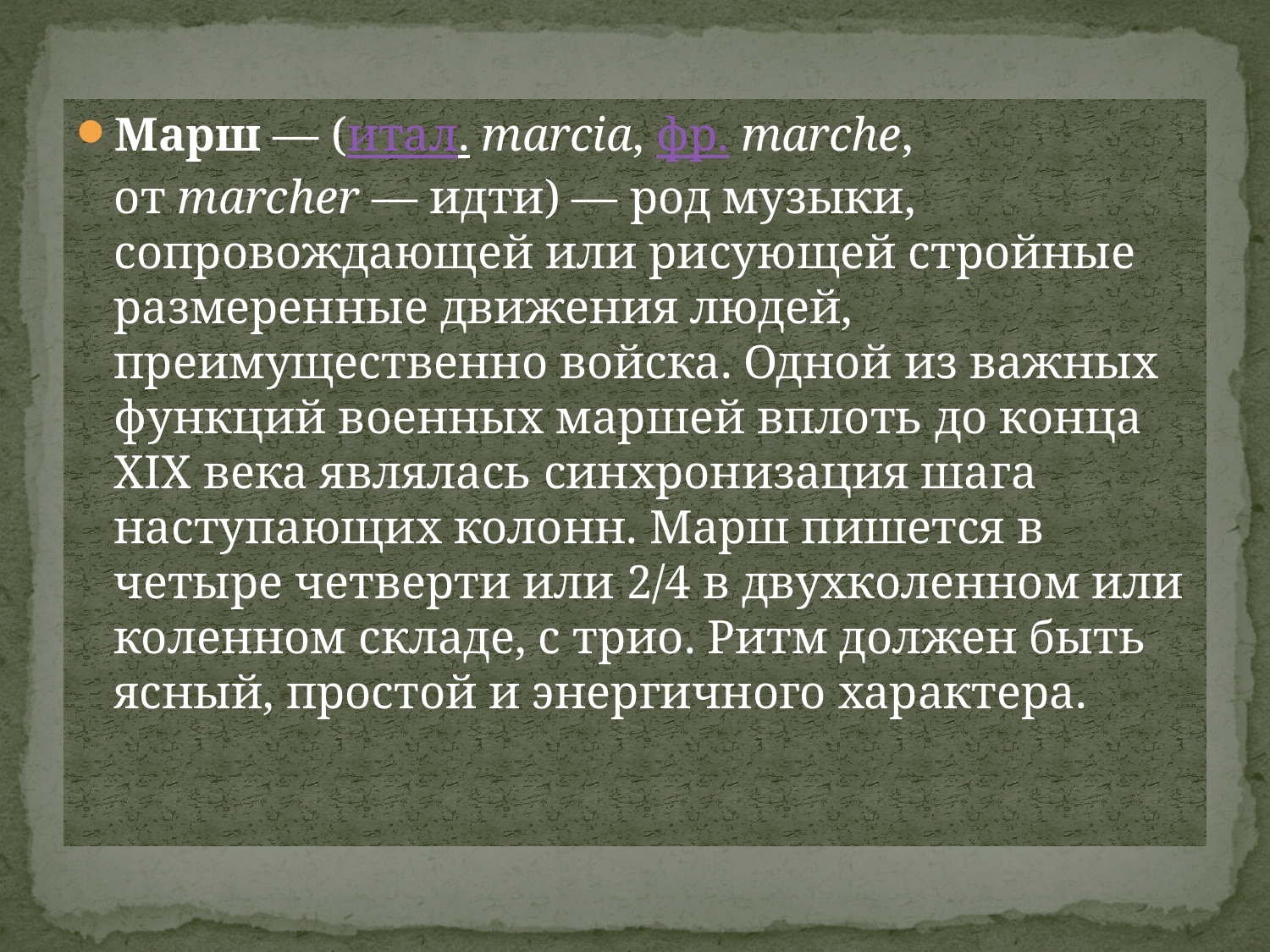

#
Марш — (итал. marcia, фр. marche, от marcher — идти) — род музыки, сопровождающей или рисующей стройные размеренные движения людей, преимущественно войска. Одной из важных функций военных маршей вплоть до конца XIX века являлась синхронизация шага наступающих колонн. Марш пишется в четыре четверти или 2/4 в двухколенном или коленном складе, с трио. Ритм должен быть ясный, простой и энергичного характера.